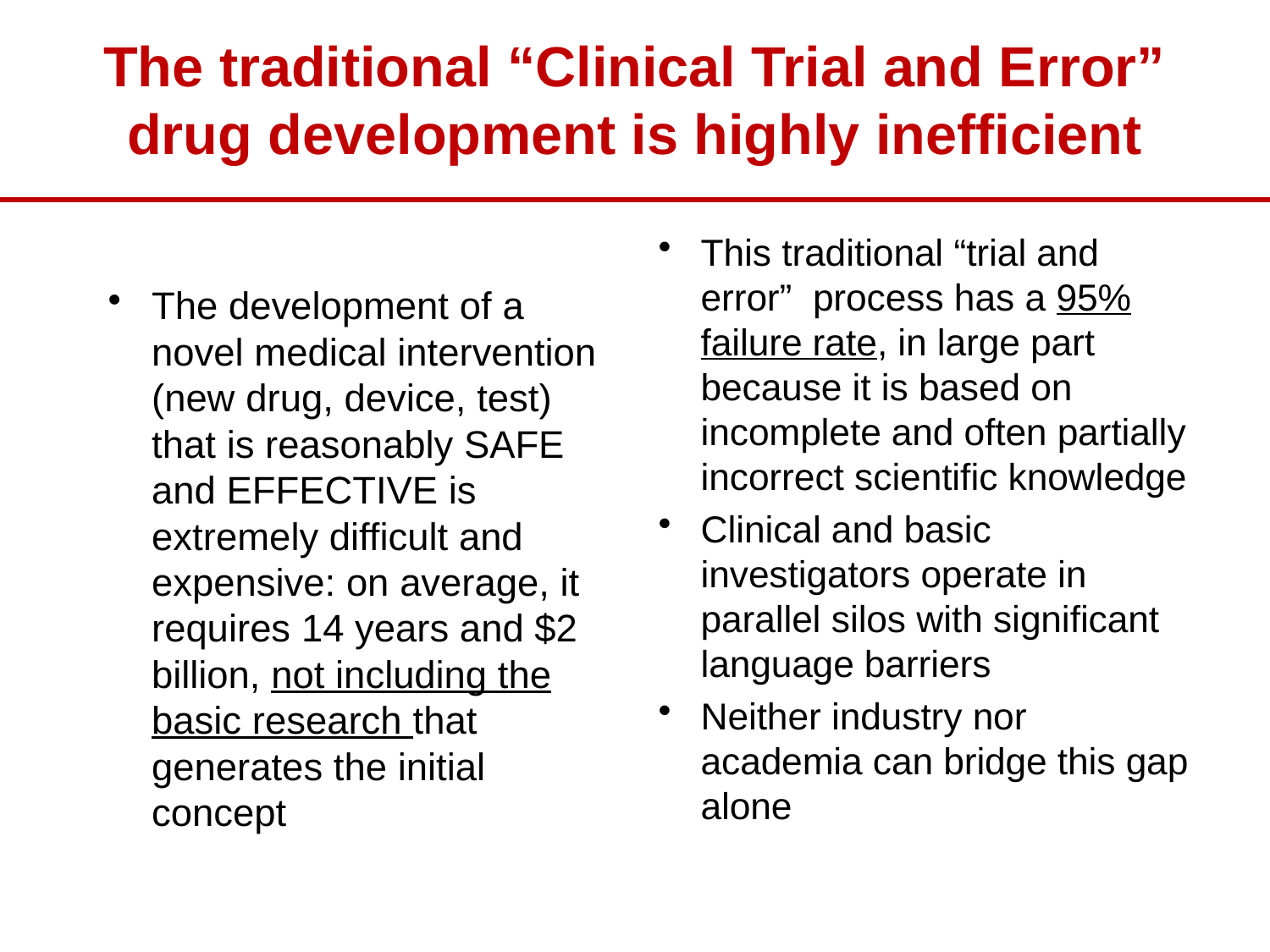

# The traditional “Clinical Trial and Error” drug development is highly inefficient
This traditional “trial and error”  process has a 95% failure rate, in large part because it is based on incomplete and often partially incorrect scientific knowledge
Clinical and basic investigators operate in parallel silos with significant language barriers
Neither industry nor academia can bridge this gap alone
The development of a novel medical intervention (new drug, device, test) that is reasonably SAFE and EFFECTIVE is extremely difficult and expensive: on average, it requires 14 years and $2 billion, not including the basic research that generates the initial concept